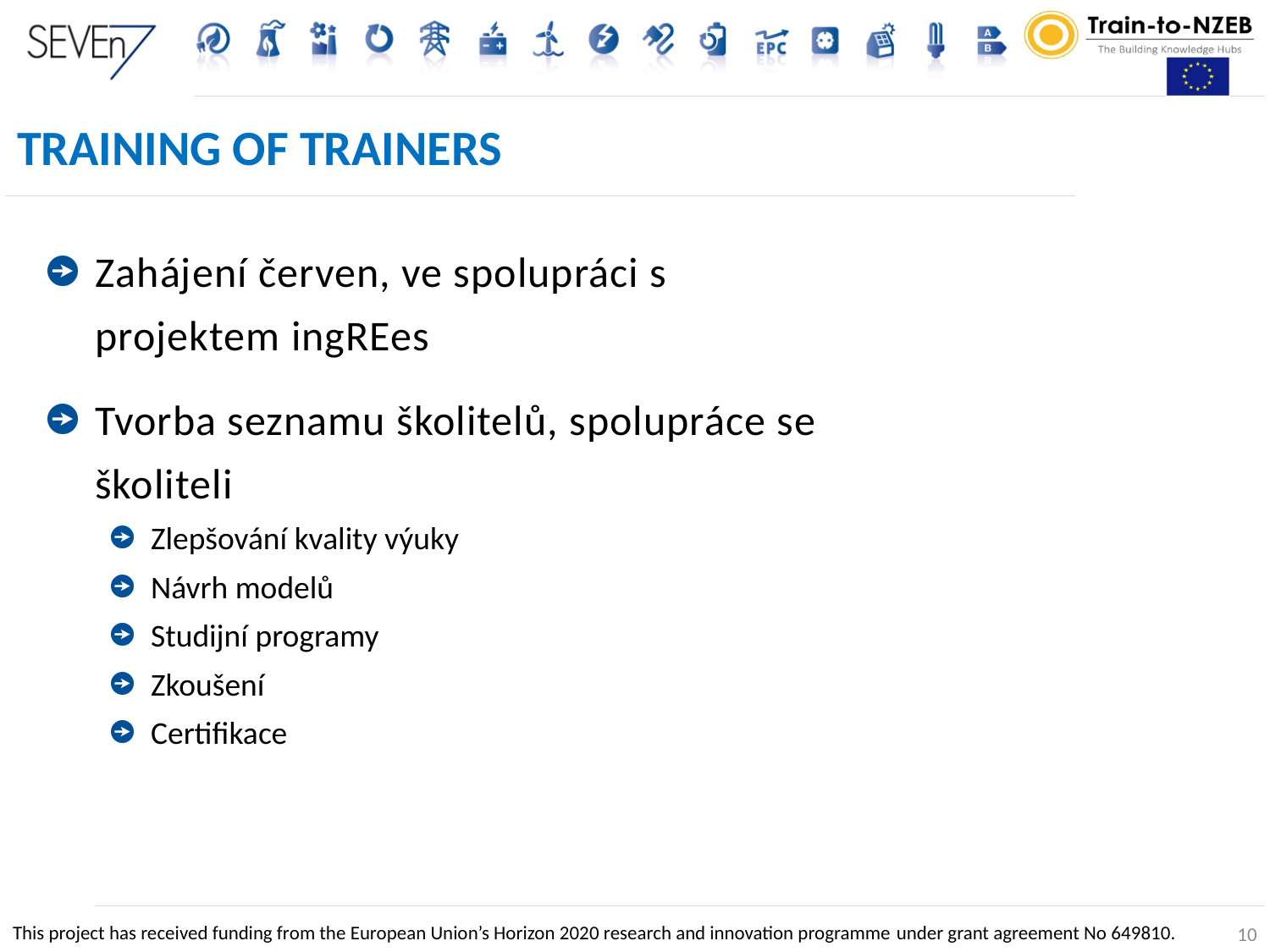

# Training of trainers
Zahájení červen, ve spolupráci s projektem ingREes
Tvorba seznamu školitelů, spolupráce se školiteli
Zlepšování kvality výuky
Návrh modelů
Studijní programy
Zkoušení
Certifikace

This project has received funding from the European Union’s Horizon 2020 research and innovation programme under grant agreement No 649810.
10